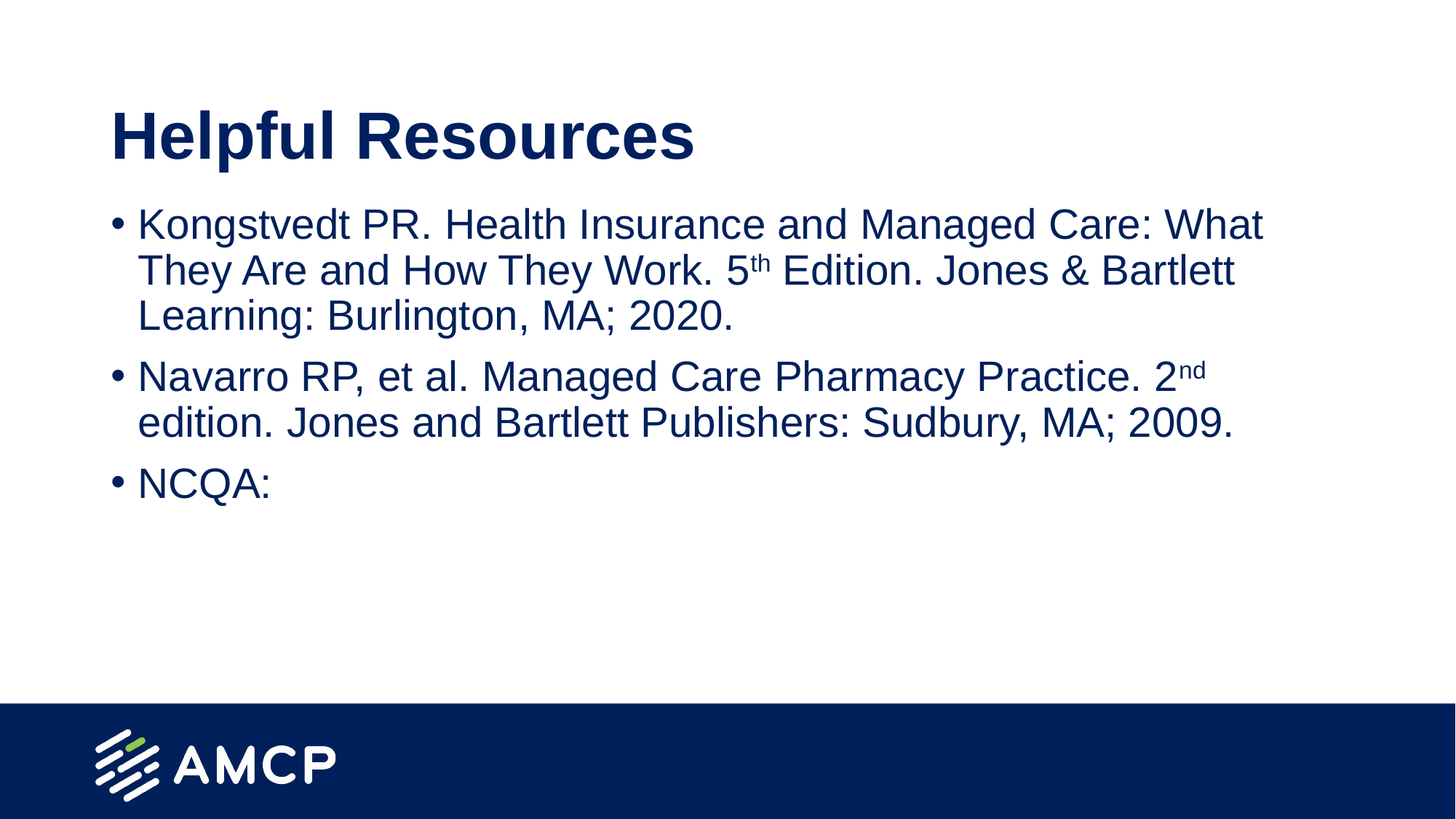

# Helpful Resources
Kongstvedt PR. Health Insurance and Managed Care: What They Are and How They Work. 5th Edition. Jones & Bartlett Learning: Burlington, MA; 2020.
Navarro RP, et al. Managed Care Pharmacy Practice. 2nd edition. Jones and Bartlett Publishers: Sudbury, MA; 2009.
NCQA: https://www.ncqa.org/hedis/measuresttp://www.ncqa.org/